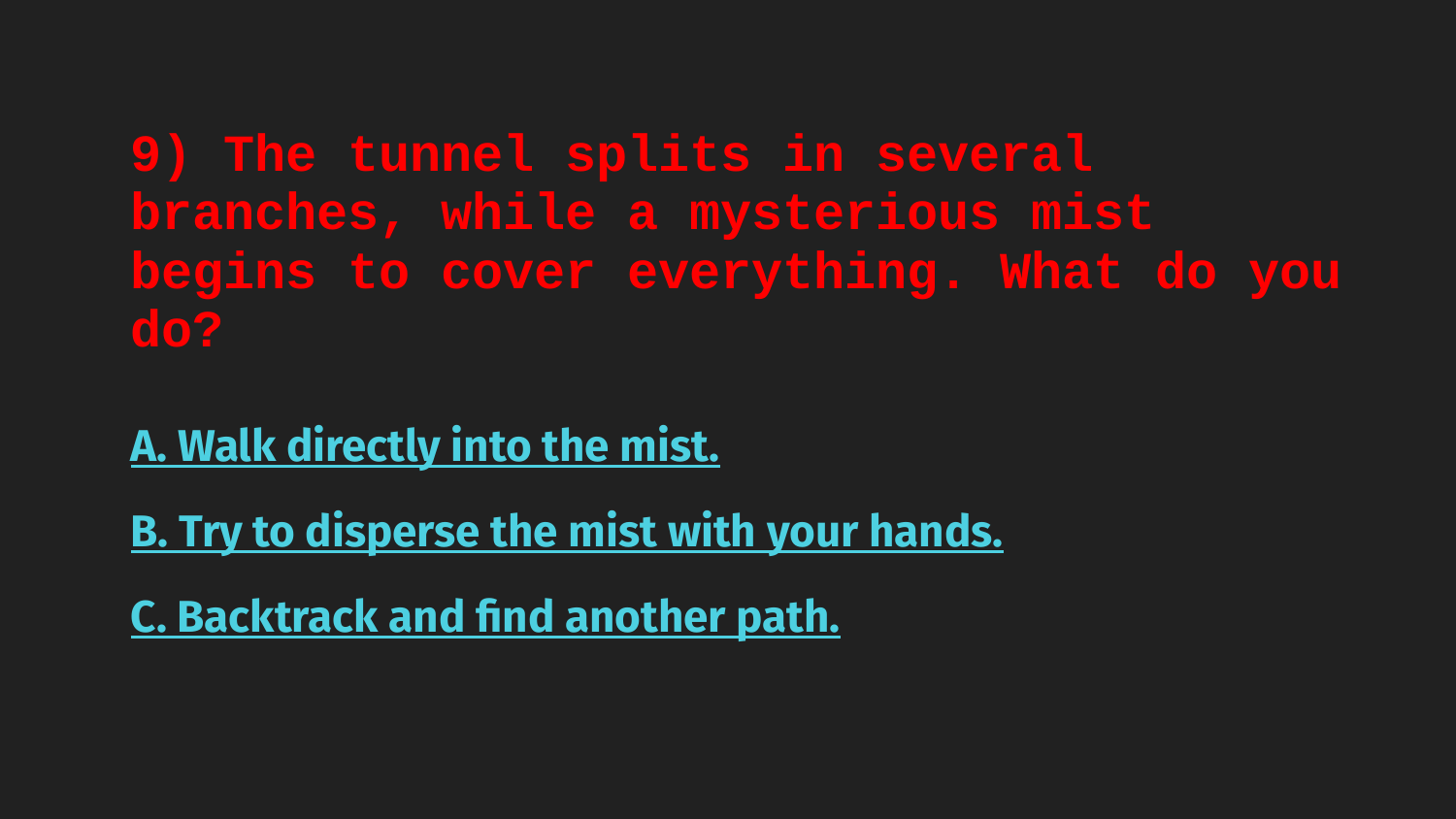

# 9) The tunnel splits in several branches, while a mysterious mist begins to cover everything. What do you do?

A. Walk directly into the mist.
B. Try to disperse the mist with your hands.
C. Backtrack and find another path.